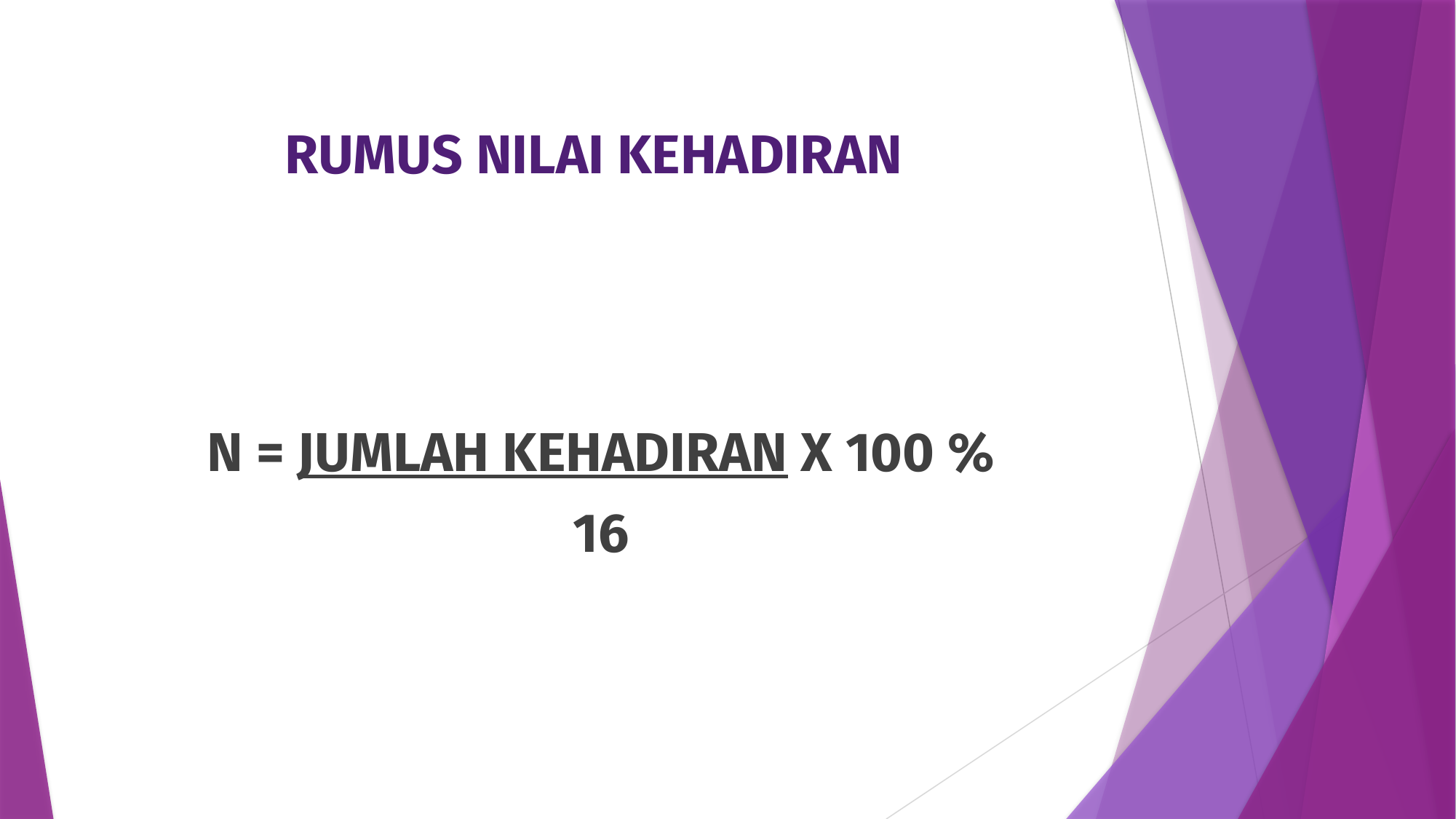

# RUMUS NILAI KEHADIRAN
N = JUMLAH KEHADIRAN X 100 %
16